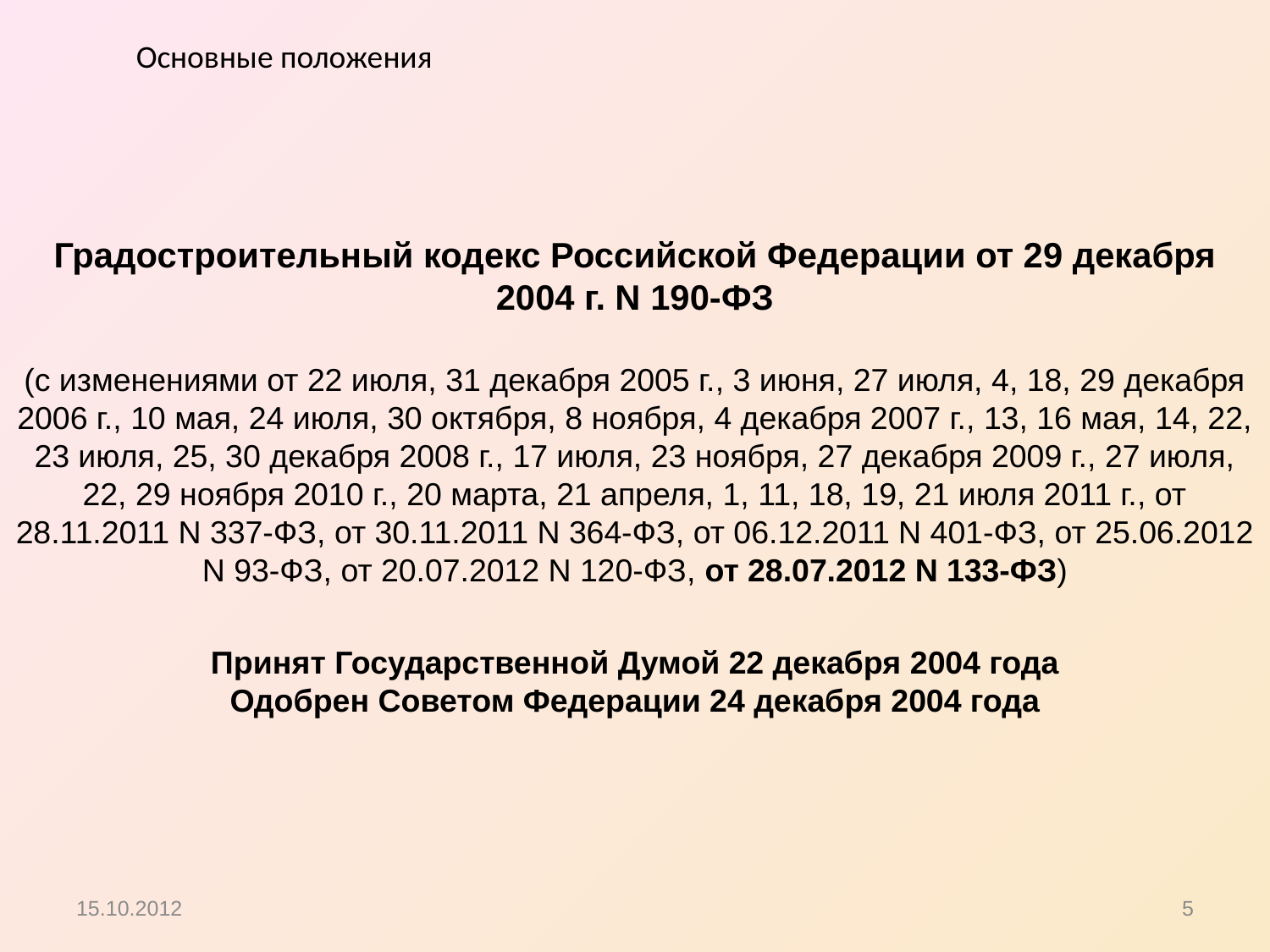

Основные положения
Градостроительный кодекс Российской Федерации от 29 декабря 2004 г. N 190-ФЗ

(с изменениями от 22 июля, 31 декабря 2005 г., 3 июня, 27 июля, 4, 18, 29 декабря 2006 г., 10 мая, 24 июля, 30 октября, 8 ноября, 4 декабря 2007 г., 13, 16 мая, 14, 22, 23 июля, 25, 30 декабря 2008 г., 17 июля, 23 ноября, 27 декабря 2009 г., 27 июля, 22, 29 ноября 2010 г., 20 марта, 21 апреля, 1, 11, 18, 19, 21 июля 2011 г., от 28.11.2011 N 337-ФЗ, от 30.11.2011 N 364-ФЗ, от 06.12.2011 N 401-ФЗ, от 25.06.2012 N 93-ФЗ, от 20.07.2012 N 120-ФЗ, от 28.07.2012 N 133-ФЗ)
Принят Государственной Думой 22 декабря 2004 года
Одобрен Советом Федерации 24 декабря 2004 года
15.10.2012

5